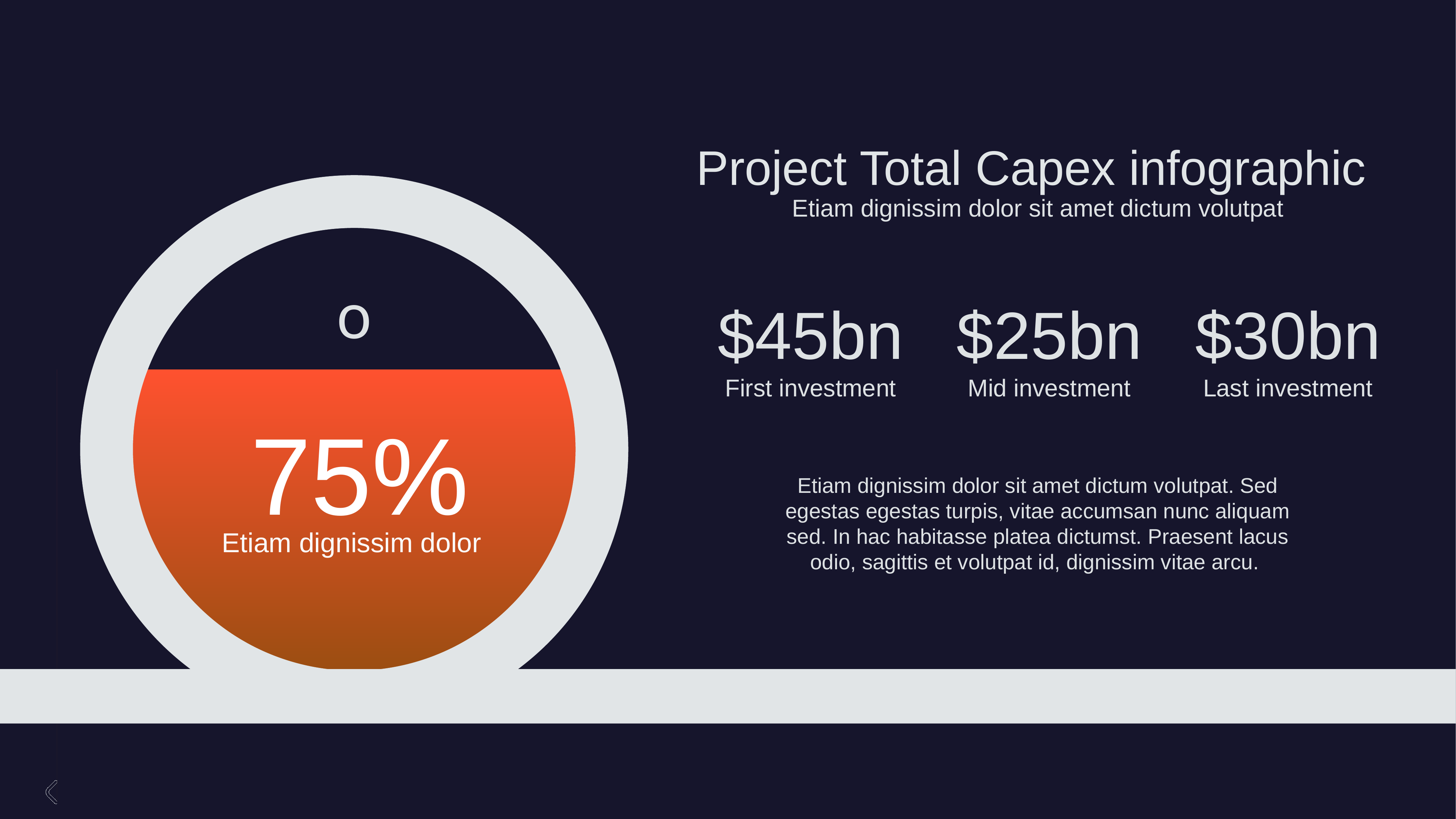

Project Total Capex infographic
Etiam dignissim dolor sit amet dictum volutpat

o
$45bn
First investment

$25bn
Mid investment
$30bn
Last investment

75%
Etiam dignissim dolor sit amet dictum volutpat. Sed egestas egestas turpis, vitae accumsan nunc aliquam sed. In hac habitasse platea dictumst. Praesent lacus odio, sagittis et volutpat id, dignissim vitae arcu.
Etiam dignissim dolor